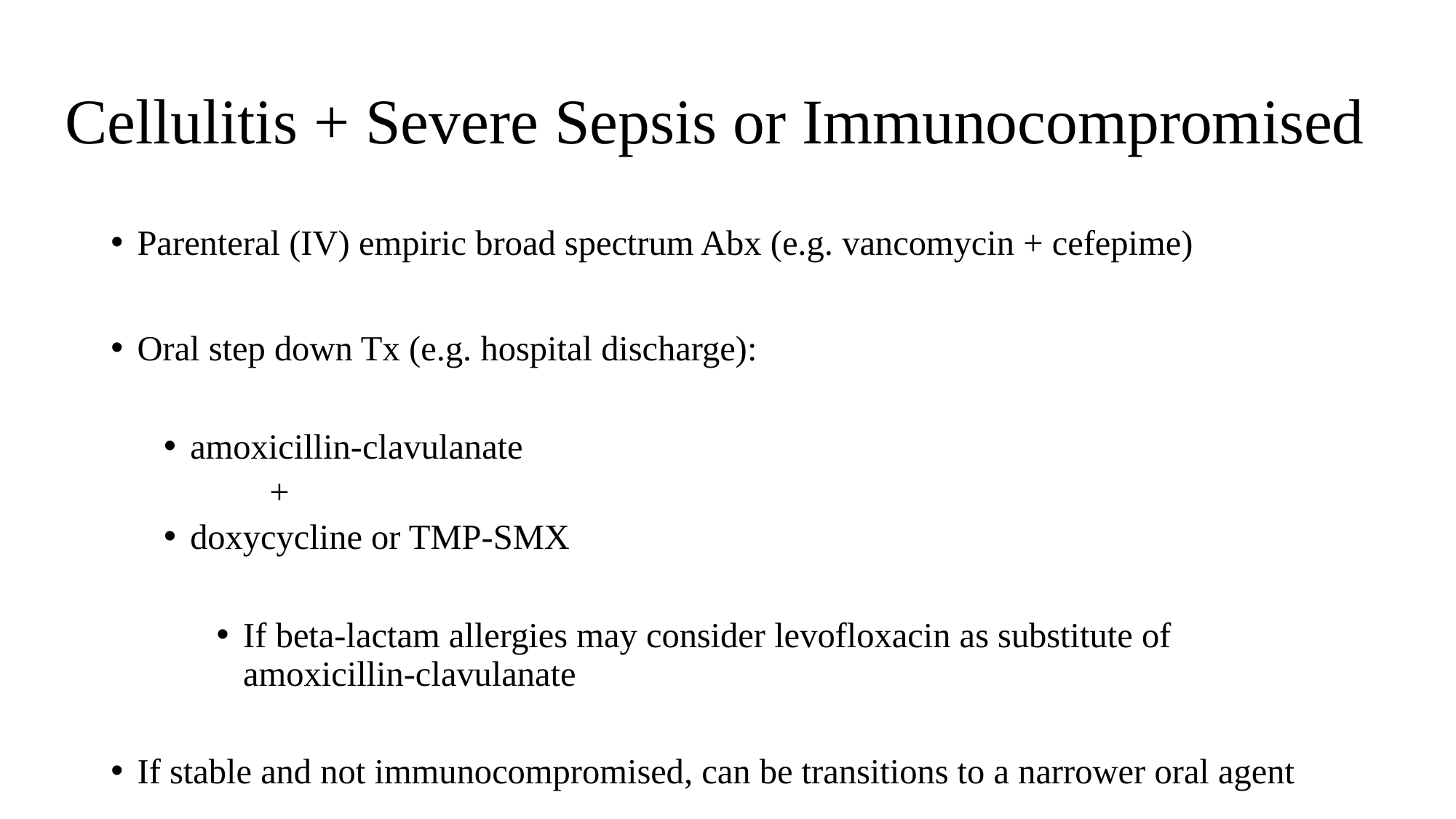

# Cellulitis + Severe Sepsis or Immunocompromised
Parenteral (IV) empiric broad spectrum Abx (e.g. vancomycin + cefepime)

Oral step down Tx (e.g. hospital discharge):

amoxicillin-clavulanate
	+
doxycycline or TMP-SMX

If beta-lactam allergies may consider levofloxacin as substitute of amoxicillin-clavulanate

If stable and not immunocompromised, can be transitions to a narrower oral agent